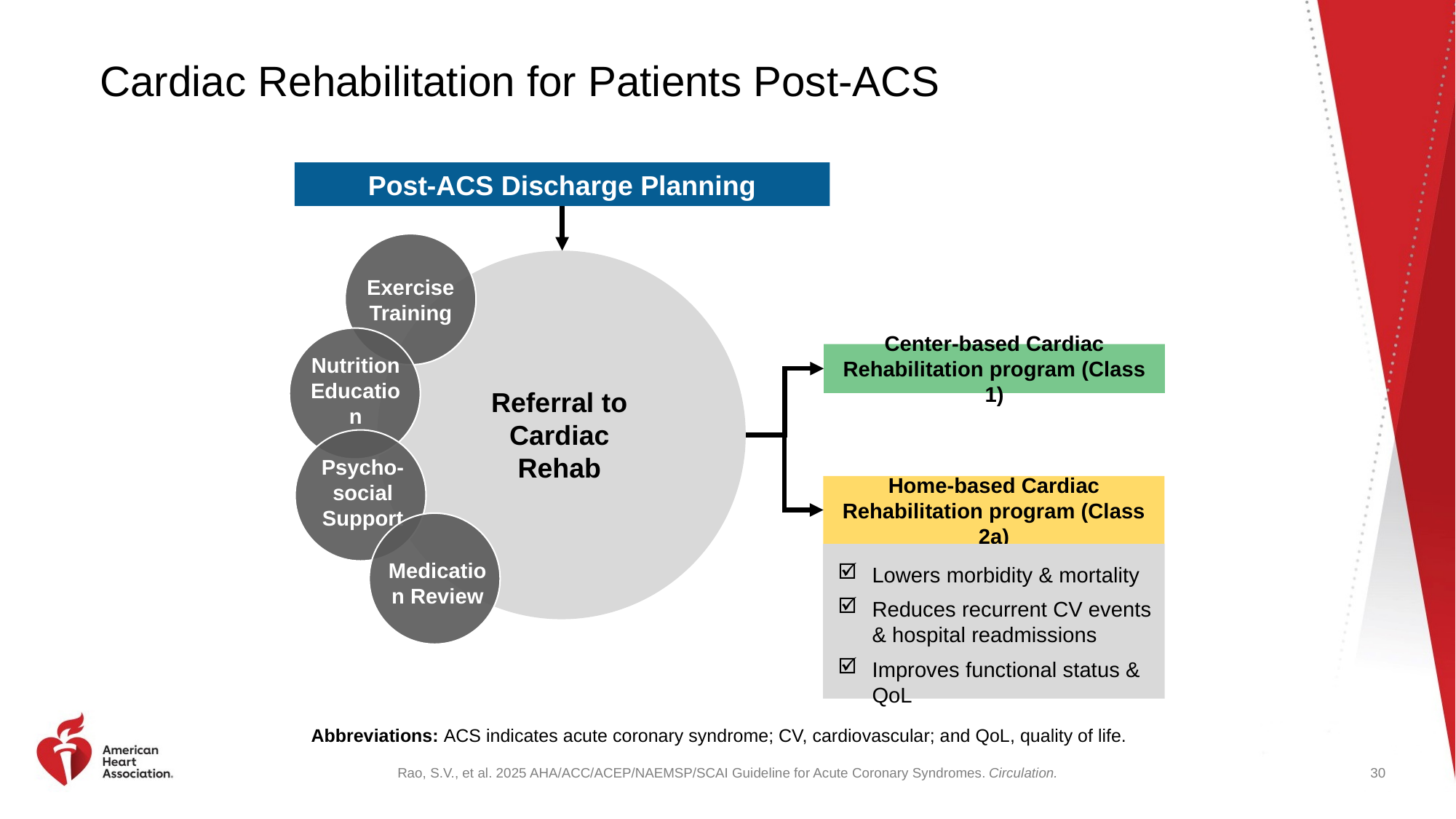

# Cardiac Rehabilitation for Patients Post-ACS

Post-ACS Discharge Planning

Exercise Training

Nutrition
Education
Center-based Cardiac Rehabilitation program (Class 1)
Referral to Cardiac Rehab

Psycho-social
Support
Home-based Cardiac Rehabilitation program (Class 2a)

Medication Review

Lowers morbidity & mortality
Reduces recurrent CV events & hospital readmissions
Improves functional status & QoL
Abbreviations: ACS indicates acute coronary syndrome; CV, cardiovascular; and QoL, quality of life.
30